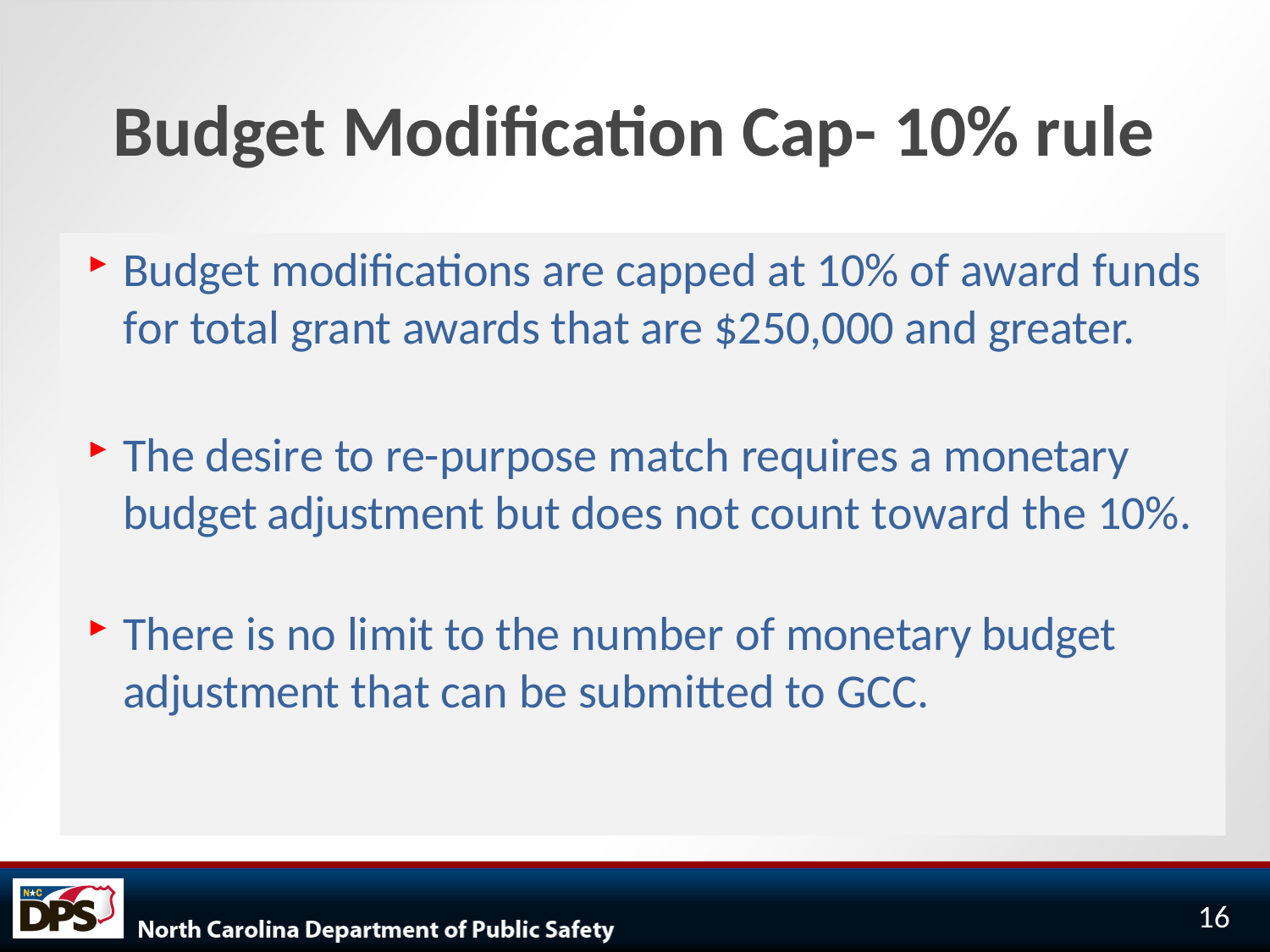

# Budget Modification Cap- 10% rule
Budget modifications are capped at 10% of award funds for total grant awards that are $250,000 and greater.

The desire to re-purpose match requires a monetary budget adjustment but does not count toward the 10%.
There is no limit to the number of monetary budget adjustment that can be submitted to GCC.

16